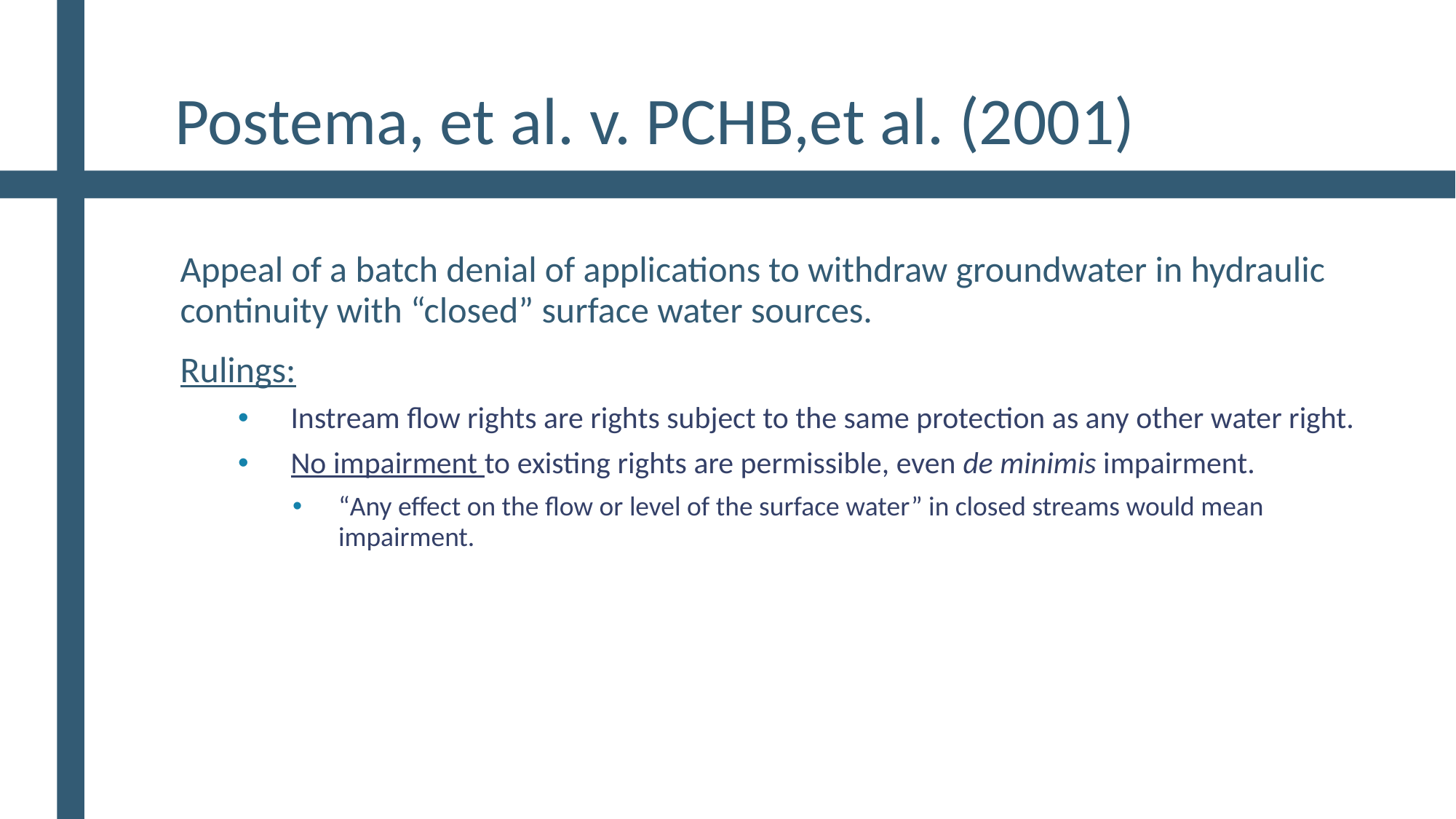

# Postema, et al. v. PCHB,et al. (2001)
Appeal of a batch denial of applications to withdraw groundwater in hydraulic continuity with “closed” surface water sources.
Rulings:
 Instream flow rights are rights subject to the same protection as any other water right.
 No impairment to existing rights are permissible, even de minimis impairment.
“Any effect on the flow or level of the surface water” in closed streams would mean impairment.